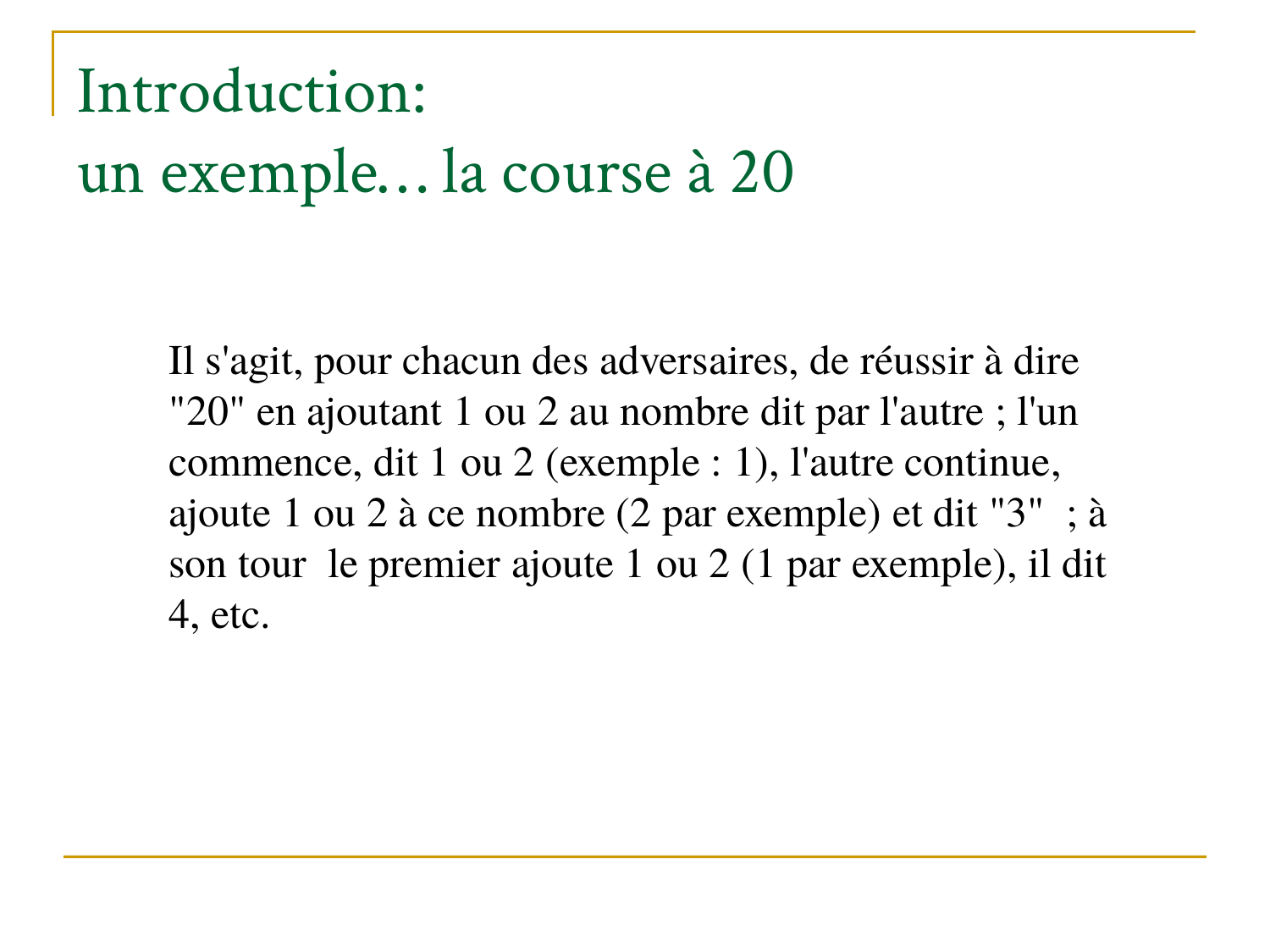

# Introduction: un exemple… la course à 20
Il s'agit, pour chacun des adversaires, de réussir à dire "20" en ajoutant 1 ou 2 au nombre dit par l'autre ; l'un commence, dit 1 ou 2 (exemple : 1), l'autre continue, ajoute 1 ou 2 à ce nombre (2 par exemple) et dit "3"  ; à son tour  le premier ajoute 1 ou 2 (1 par exemple), il dit 4, etc.